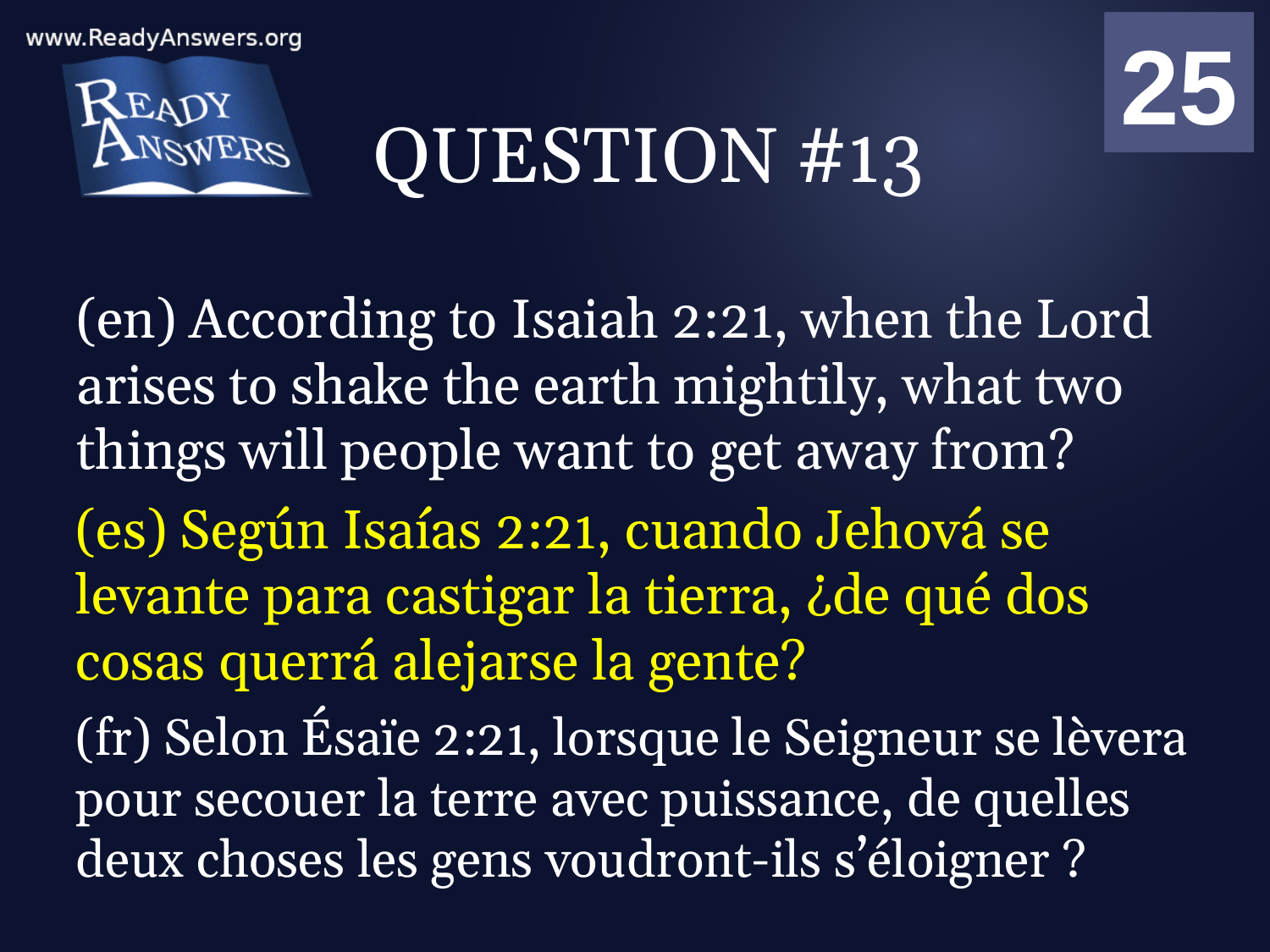

01
02
03
04
05
06
07
08
09
10
11
12
13
14
15
16
17
18
19
20
21
22
23
24
25
00
# QUESTION #13
(en) According to Isaiah 2:21, when the Lord arises to shake the earth mightily, what two things will people want to get away from?
(es) Según Isaías 2:21, cuando Jehová se levante para castigar la tierra, ¿de qué dos cosas querrá alejarse la gente?
(fr) Selon Ésaïe 2:21, lorsque le Seigneur se lèvera pour secouer la terre avec puissance, de quelles deux choses les gens voudront-ils s’éloigner ?